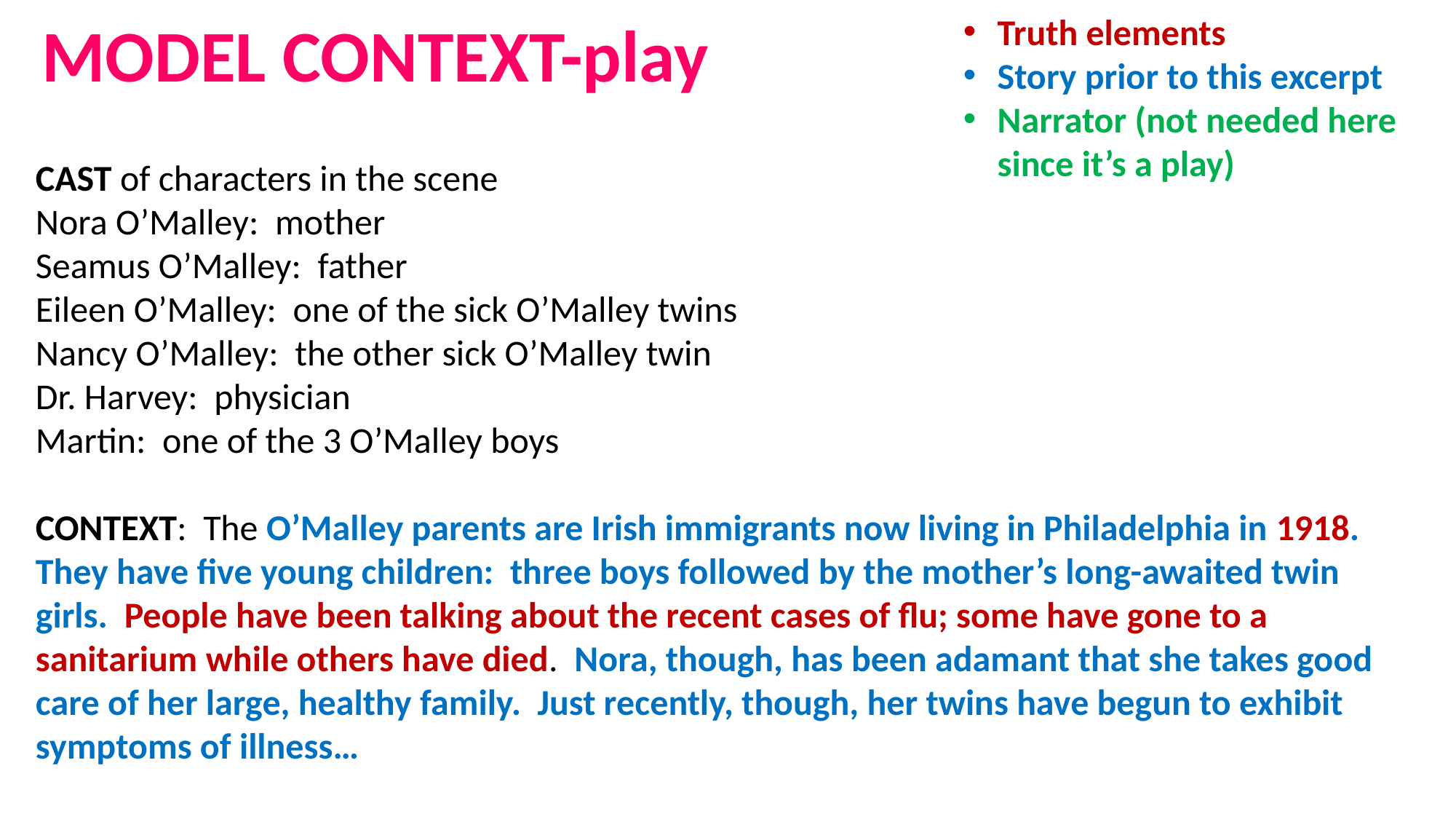

MODEL CONTEXT-play
Truth elements
Story prior to this excerpt
Narrator (not needed here since it’s a play)

CAST of characters in the scene
Nora O’Malley:  mother
Seamus O’Malley:  father
Eileen O’Malley:  one of the sick O’Malley twins
Nancy O’Malley:  the other sick O’Malley twin
Dr. Harvey:  physician
Martin:  one of the 3 O’Malley boys

CONTEXT:  The O’Malley parents are Irish immigrants now living in Philadelphia in 1918.  They have five young children:  three boys followed by the mother’s long-awaited twin girls.  People have been talking about the recent cases of flu; some have gone to a sanitarium while others have died.  Nora, though, has been adamant that she takes good care of her large, healthy family.  Just recently, though, her twins have begun to exhibit symptoms of illness…